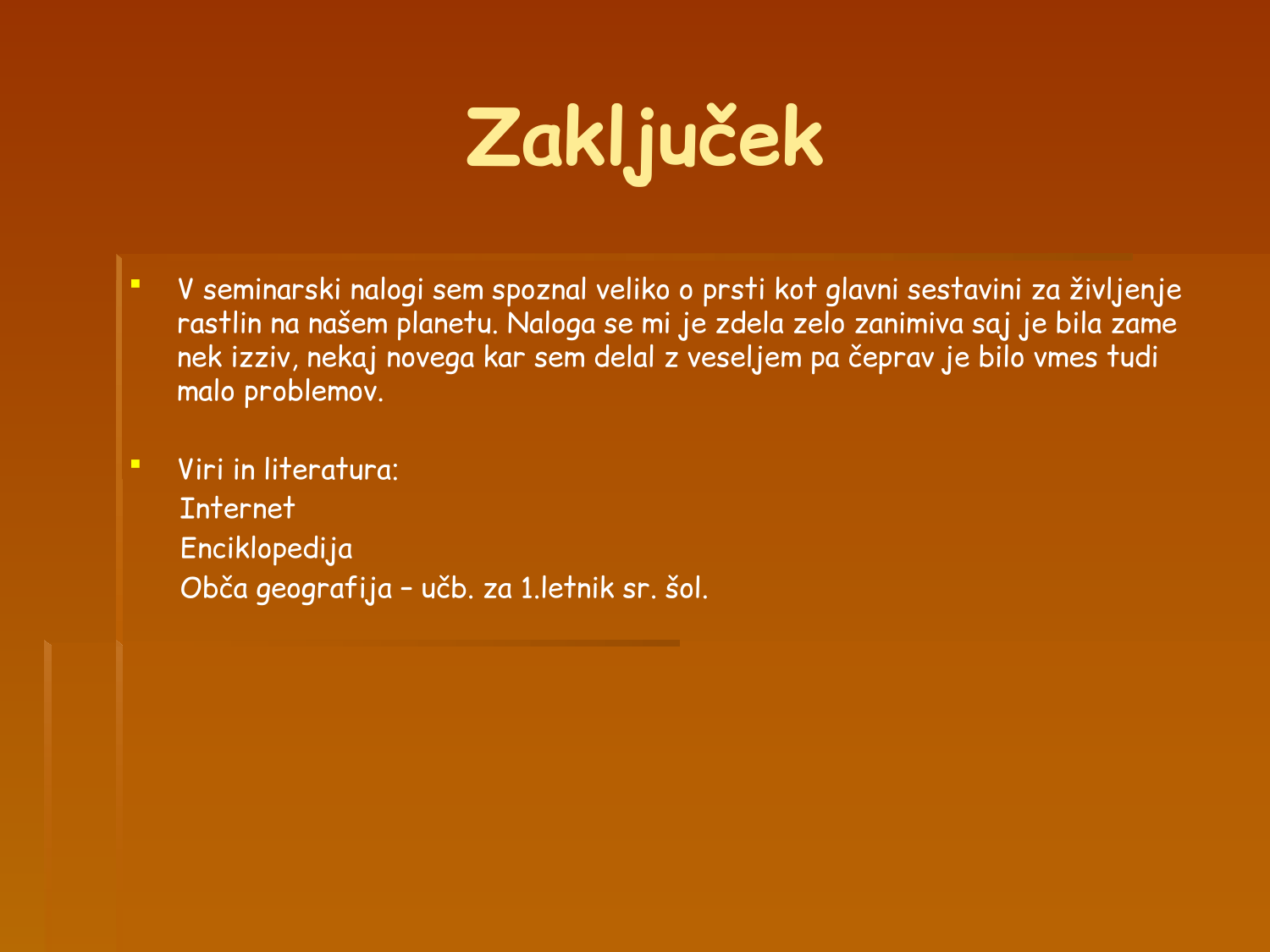

# Zaključek
V seminarski nalogi sem spoznal veliko o prsti kot glavni sestavini za življenje rastlin na našem planetu. Naloga se mi je zdela zelo zanimiva saj je bila zame nek izziv, nekaj novega kar sem delal z veseljem pa čeprav je bilo vmes tudi malo problemov.

Viri in literatura:
      Internet
      Enciklopedija
      Obča geografija – učb. za 1.letnik sr. šol.